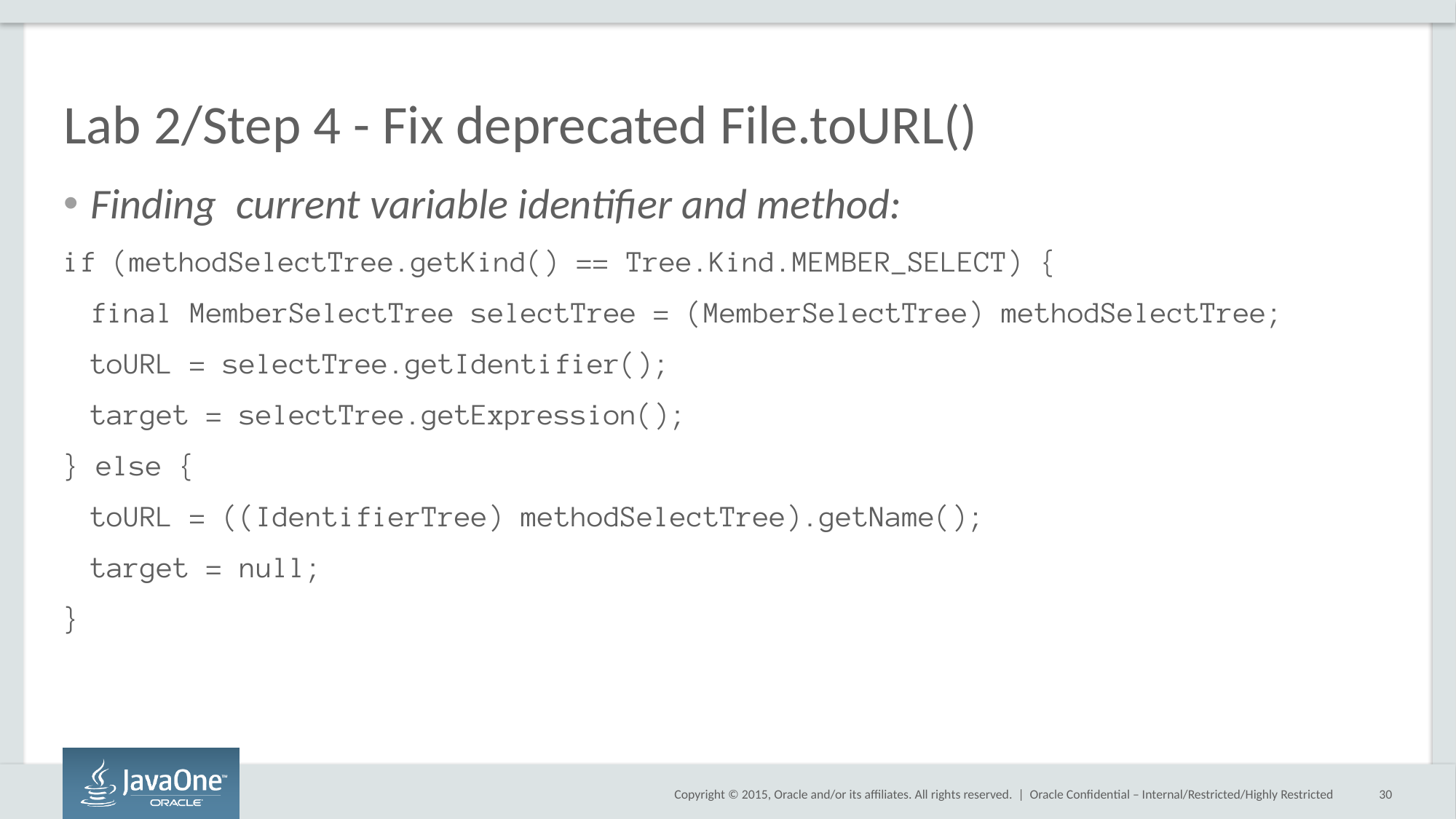

# Lab 2/Step 4 - Fix deprecated File.toURL()
Finding  current variable identifier and method:
if (methodSelectTree.getKind() == Tree.Kind.MEMBER_SELECT) {
	final MemberSelectTree selectTree = (MemberSelectTree) methodSelectTree;
	toURL = selectTree.getIdentifier();
	target = selectTree.getExpression();
} else {
	toURL = ((IdentifierTree) methodSelectTree).getName();
	target = null;
}
Oracle Confidential – Internal/Restricted/Highly Restricted
30